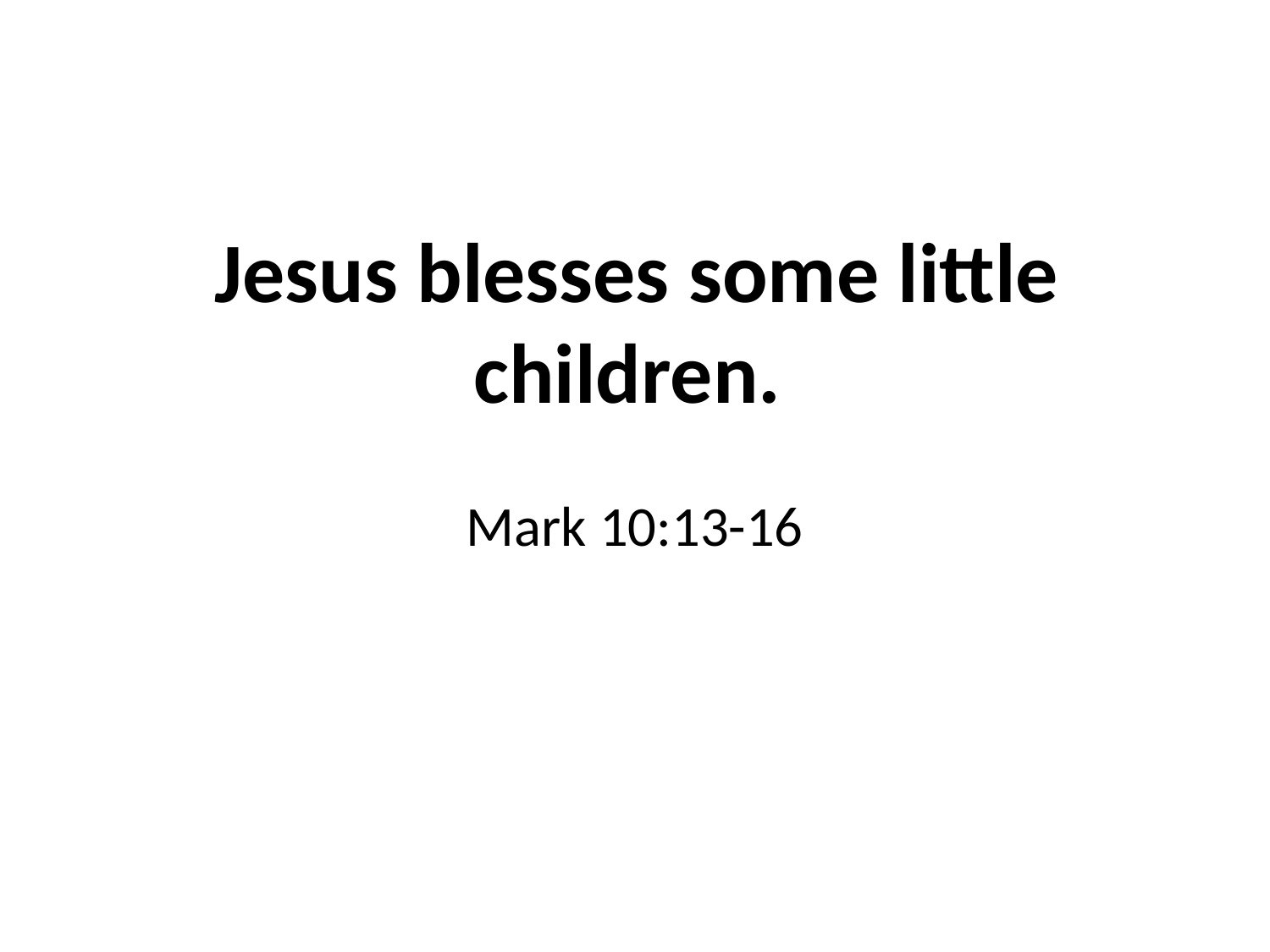

# Jesus blesses some little children.
Mark 10:13-16